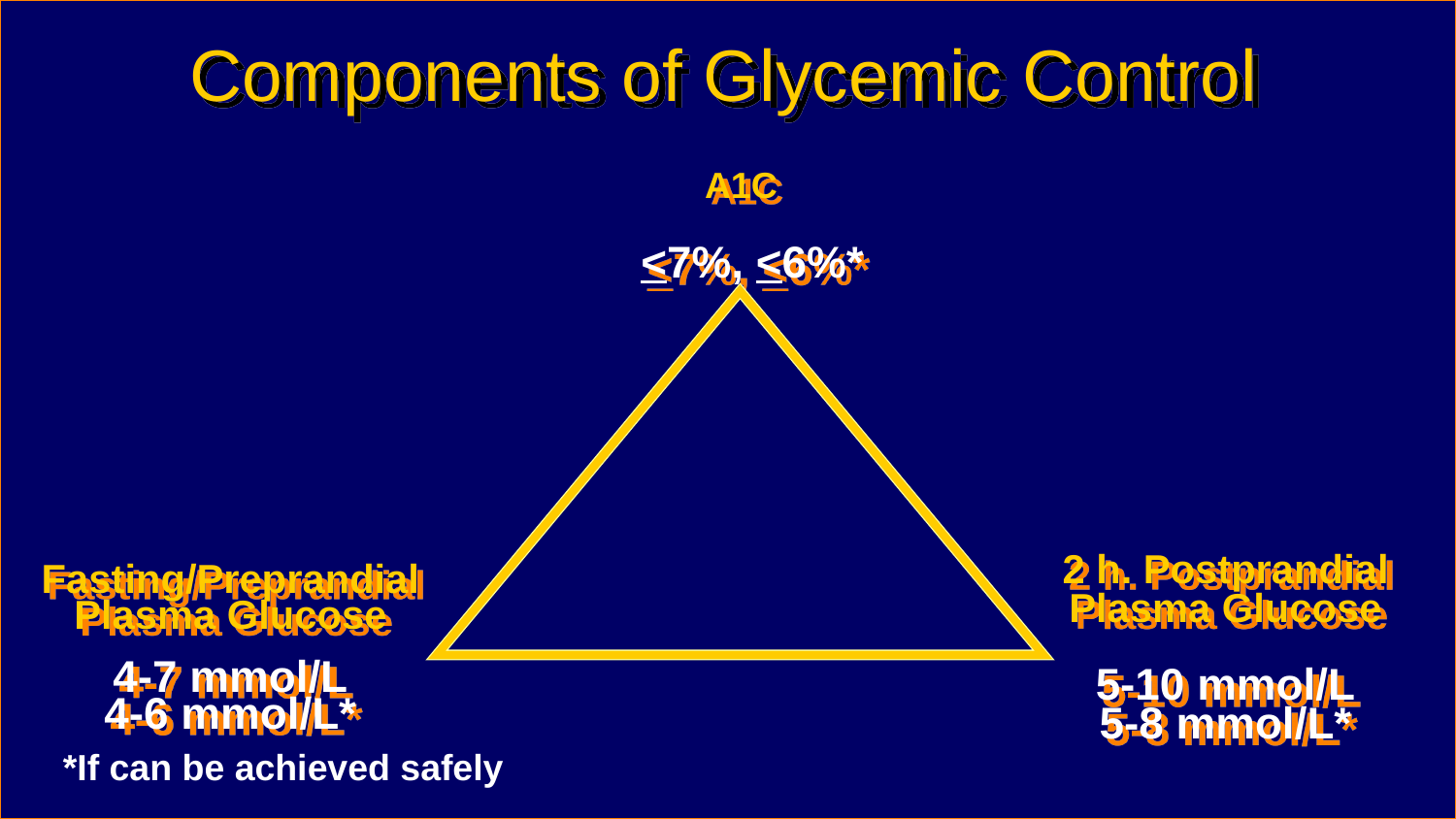

Components of Glycemic Control
A1C
 <7%, <6%*

Fasting/Preprandial
Plasma Glucose

4-7 mmol/L
4-6 mmol/L*

2 h. Postprandial Plasma Glucose

5-10 mmol/L
5-8 mmol/L*
*If can be achieved safely